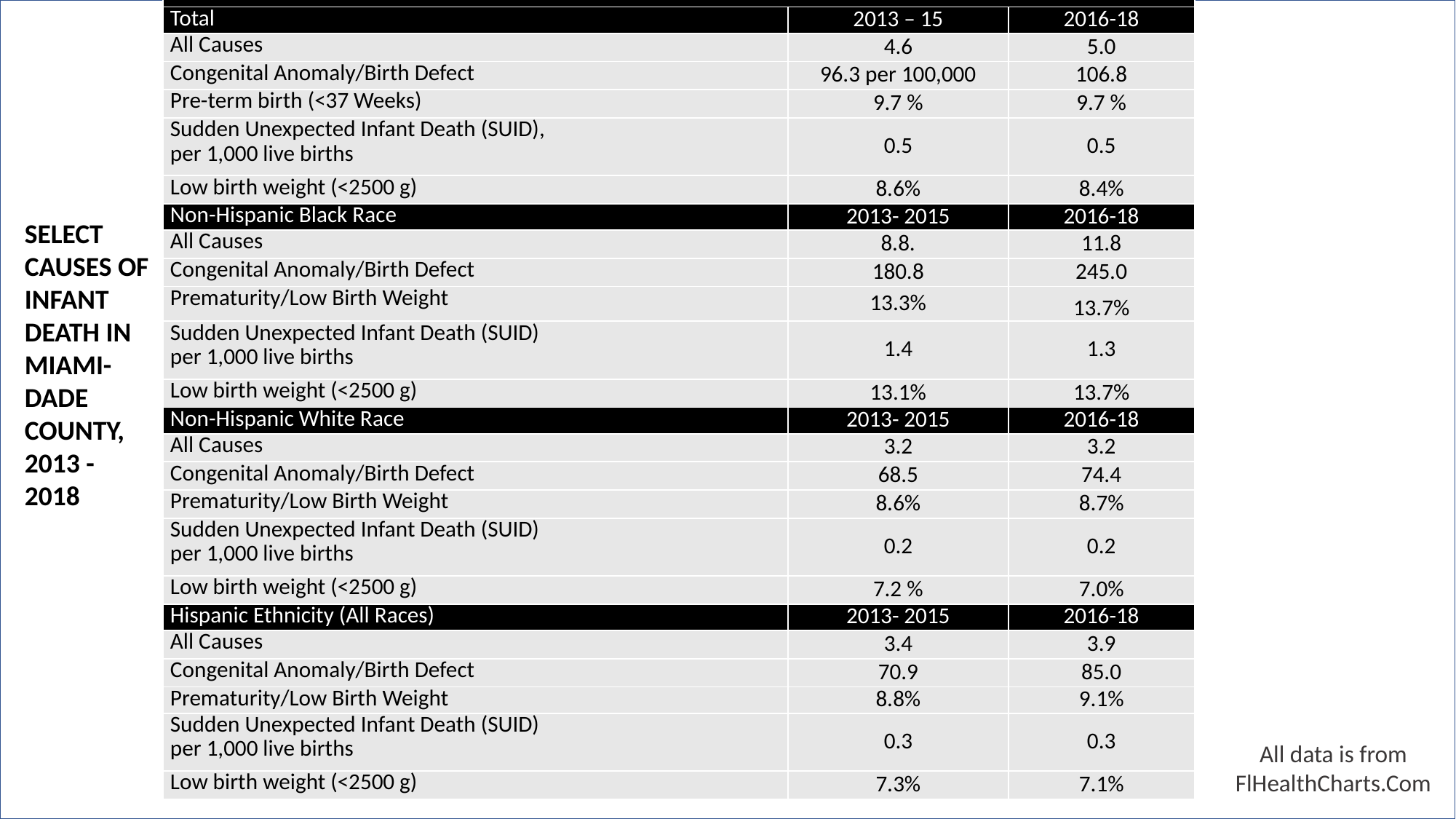

|  |  |  |
| --- | --- | --- |
| Total | 2013 – 15 | 2016-18 |
| All Causes | 4.6 | 5.0 |
| Congenital Anomaly/Birth Defect | 96.3 per 100,000 | 106.8 |
| Pre-term birth (<37 Weeks) | 9.7 % | 9.7 % |
| Sudden Unexpected Infant Death (SUID), per 1,000 live births | 0.5 | 0.5 |
| Low birth weight (<2500 g) | 8.6% | 8.4% |
| Non-Hispanic Black Race | 2013- 2015 | 2016-18 |
| All Causes | 8.8. | 11.8 |
| Congenital Anomaly/Birth Defect | 180.8 | 245.0 |
| Prematurity/Low Birth Weight | 13.3% | 13.7% |
| Sudden Unexpected Infant Death (SUID) per 1,000 live births | 1.4 | 1.3 |
| Low birth weight (<2500 g) | 13.1% | 13.7% |
| Non-Hispanic White Race | 2013- 2015 | 2016-18 |
| All Causes | 3.2 | 3.2 |
| Congenital Anomaly/Birth Defect | 68.5 | 74.4 |
| Prematurity/Low Birth Weight | 8.6% | 8.7% |
| Sudden Unexpected Infant Death (SUID) per 1,000 live births | 0.2 | 0.2 |
| Low birth weight (<2500 g) | 7.2 % | 7.0% |
| Hispanic Ethnicity (All Races) | 2013- 2015 | 2016-18 |
| All Causes | 3.4 | 3.9 |
| Congenital Anomaly/Birth Defect | 70.9 | 85.0 |
| Prematurity/Low Birth Weight | 8.8% | 9.1% |
| Sudden Unexpected Infant Death (SUID) per 1,000 live births | 0.3 | 0.3 |
| Low birth weight (<2500 g) | 7.3% | 7.1% |
SELECT CAUSES OF INFANT DEATH IN MIAMI-DADE COUNTY, 2013 - 2018
All data is from FlHealthCharts.Com
12